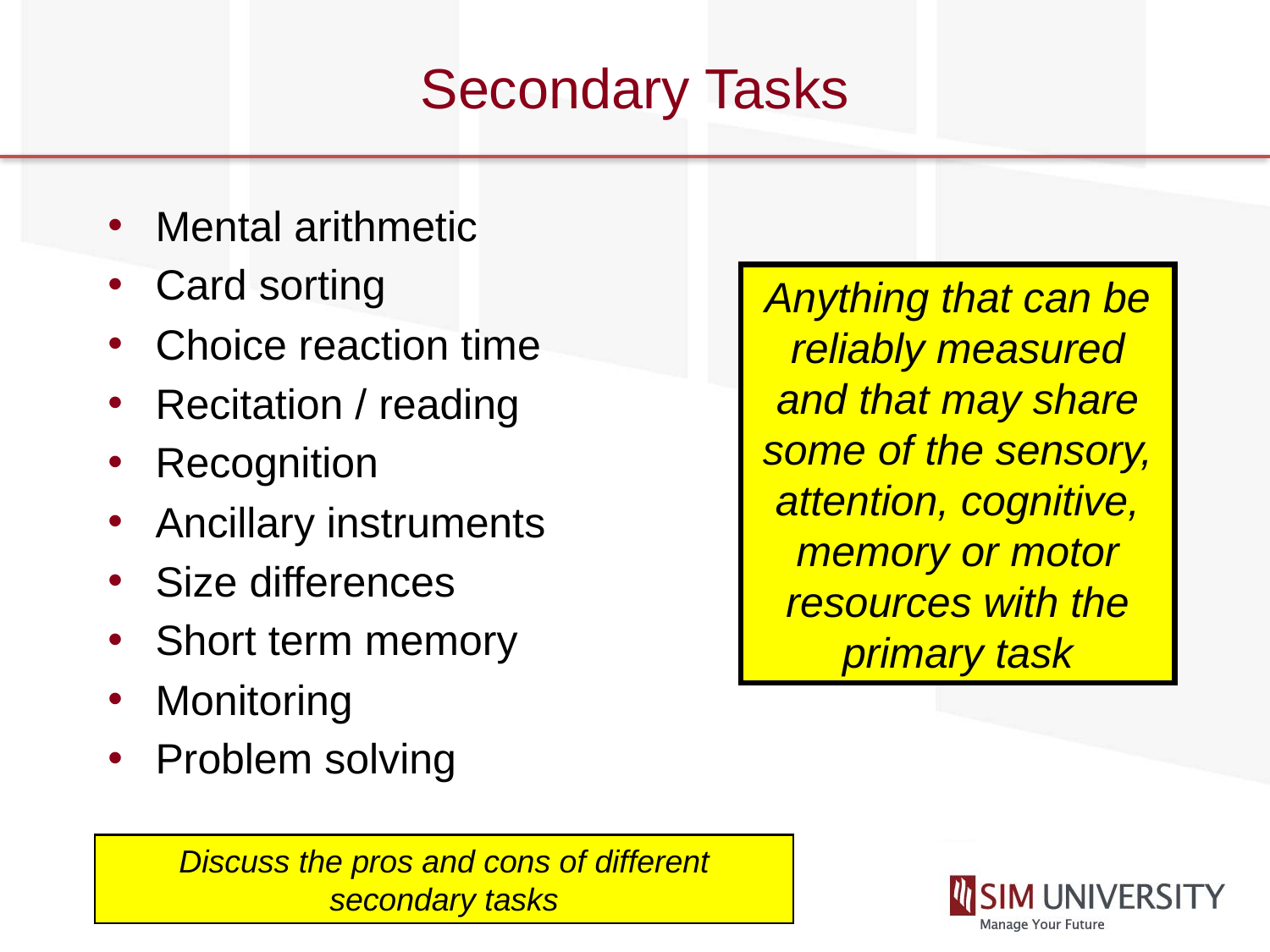

# Secondary Tasks
Mental arithmetic
Card sorting
Choice reaction time
Recitation / reading
Recognition
Ancillary instruments
Size differences
Short term memory
Monitoring
Problem solving
Anything that can be reliably measured and that may share some of the sensory, attention, cognitive, memory or motor resources with the primary task
Discuss the pros and cons of different secondary tasks